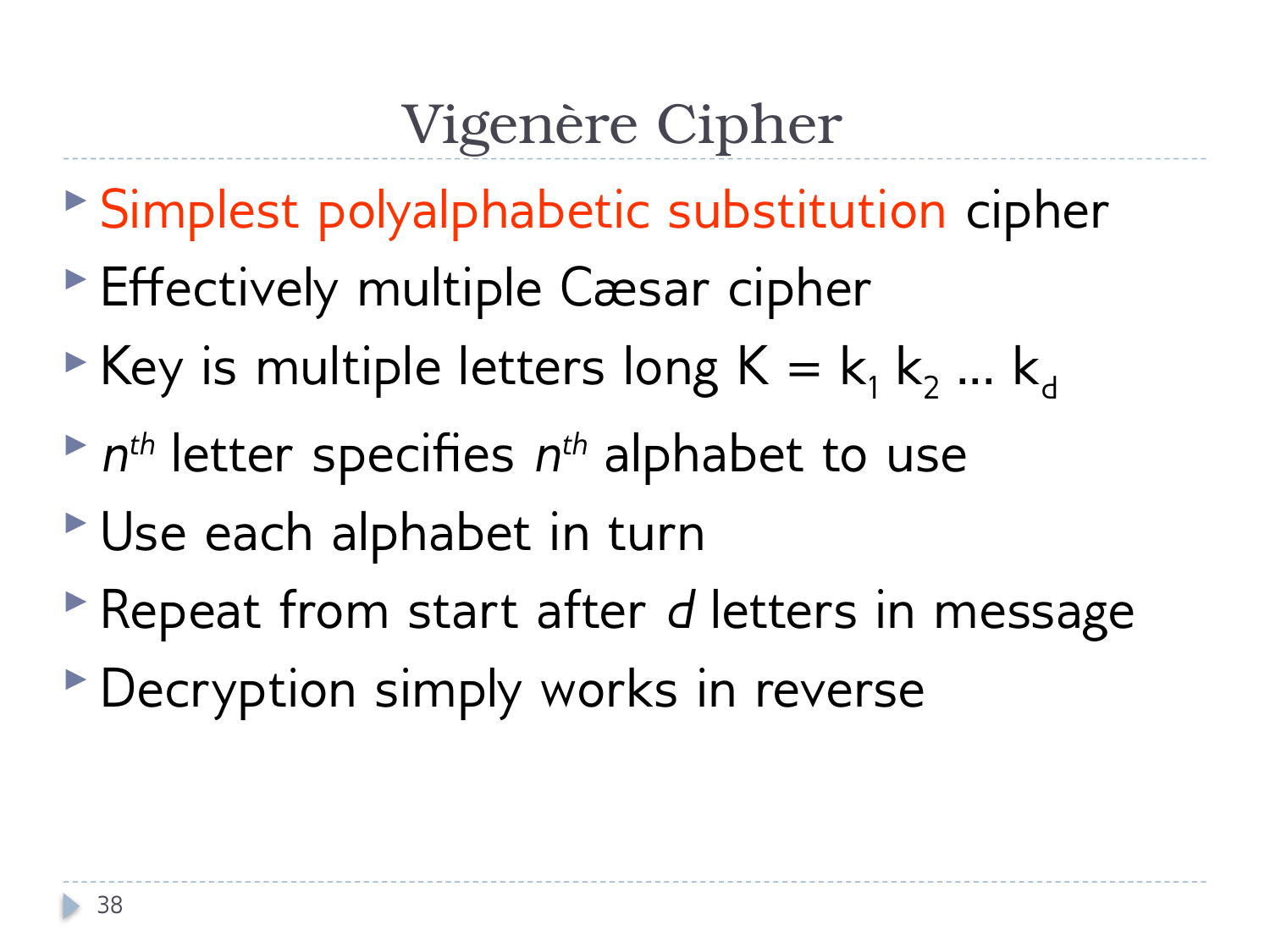

# Vigenère Cipher
Simplest polyalphabetic substitution cipher
Effectively multiple Caesar cipher
Key is multiple letters long K = k1 k2 ... kd
nth letter specifies nth alphabet to use
Use each alphabet in turn
Repeat from start after d letters in message
Decryption simply works in reverse
38